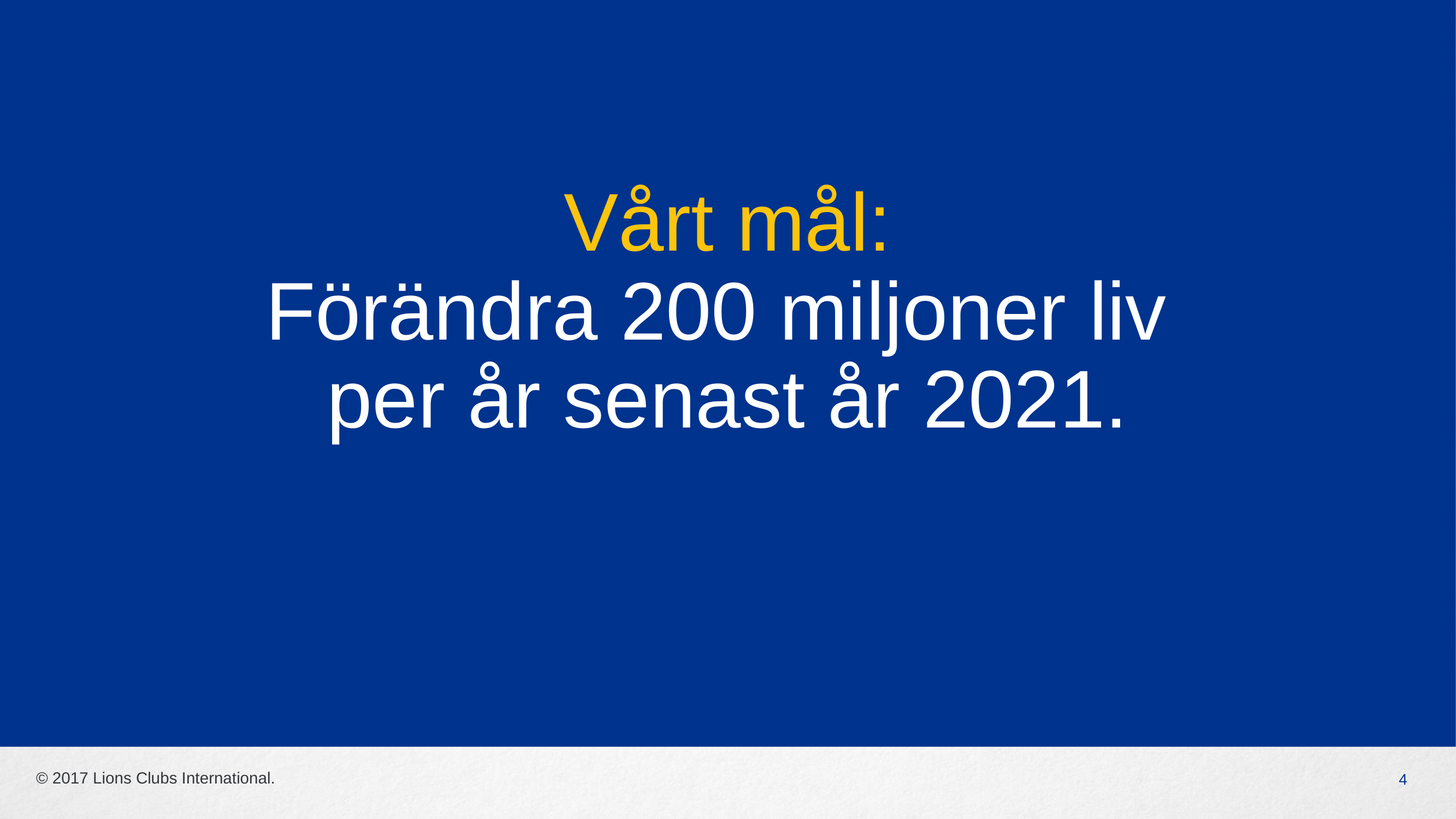

# Vårt mål: Förändra 200 miljoner liv per år senast år 2021.